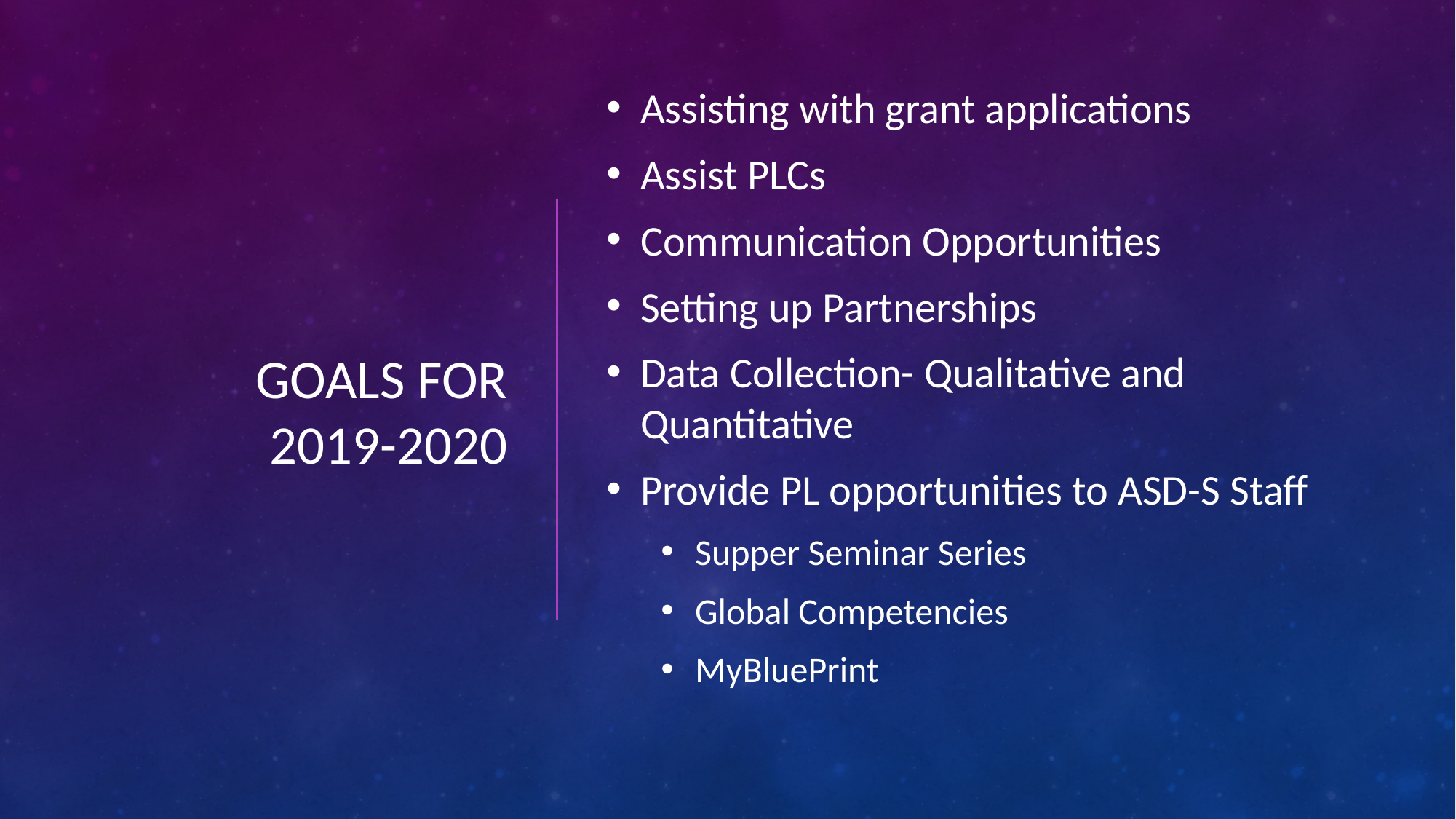

# Goals for 2019-2020
Assisting with grant applications
Assist PLCs
Communication Opportunities
Setting up Partnerships
Data Collection- Qualitative and Quantitative
Provide PL opportunities to ASD-S Staff
Supper Seminar Series
Global Competencies
MyBluePrint